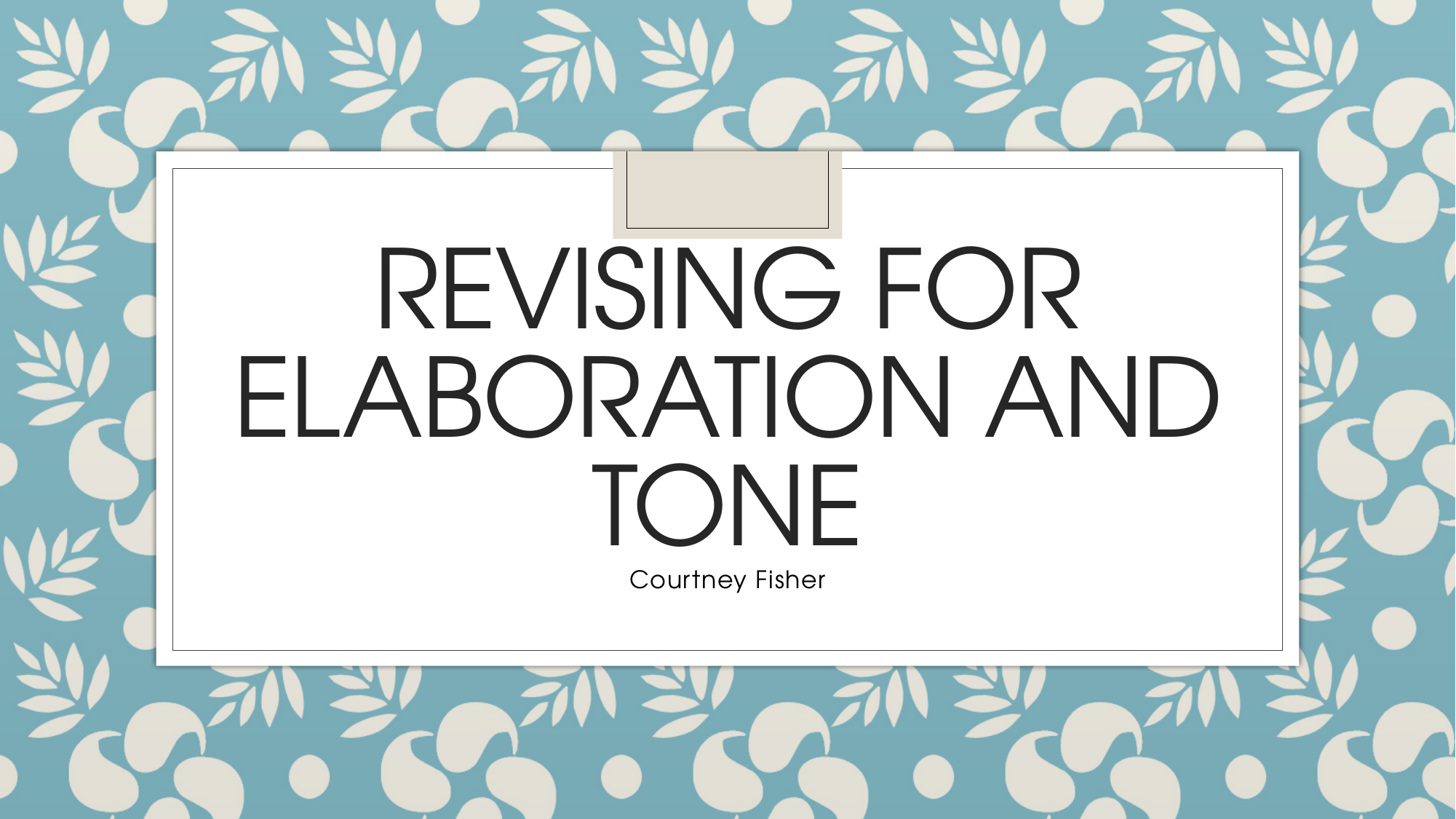

# Revising for Elaboration and Tone
Courtney Fisher